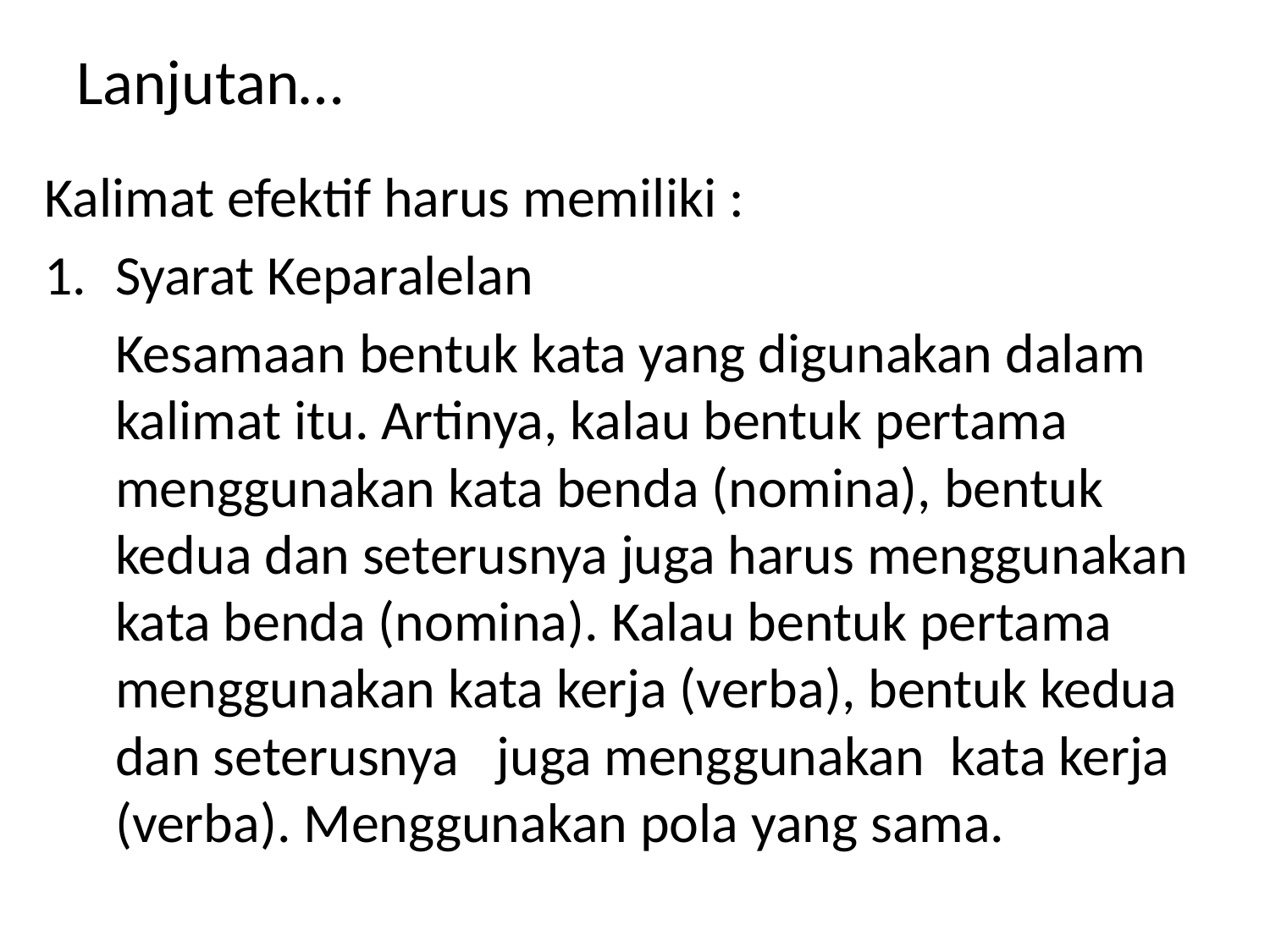

Lanjutan…
Kalimat efektif harus memiliki :
Syarat Keparalelan
	Kesamaan bentuk kata yang digunakan dalam kalimat itu. Artinya, kalau bentuk pertama menggunakan kata benda (nomina), bentuk kedua dan seterusnya juga harus menggunakan kata benda (nomina). Kalau bentuk pertama menggunakan kata kerja (verba), bentuk kedua dan seterusnya   juga menggunakan  kata kerja (verba). Menggunakan pola yang sama.